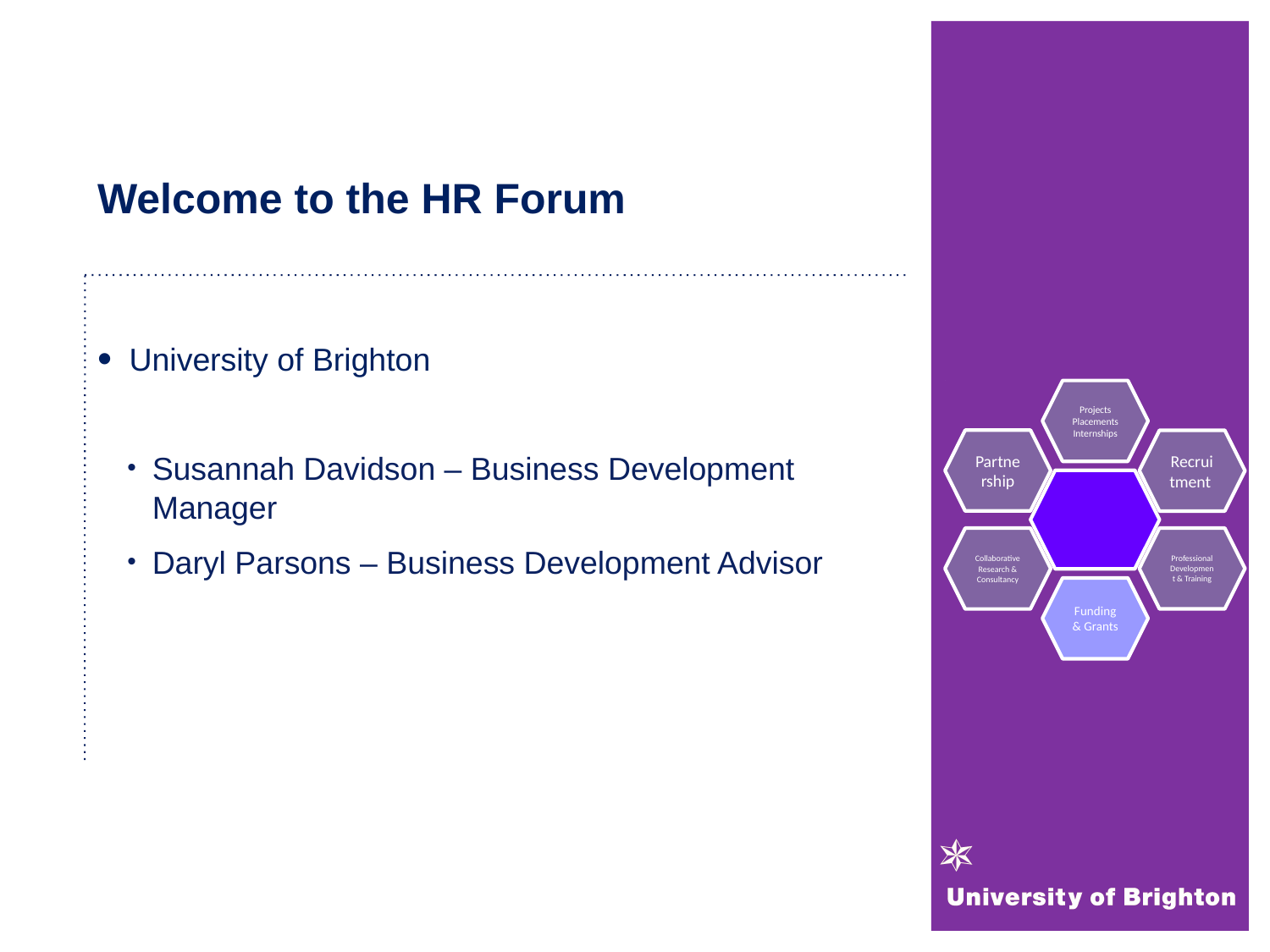

# Welcome to the HR Forum

University of Brighton

Susannah Davidson – Business Development Manager
Daryl Parsons – Business Development Advisor

Projects
Placements
Internships
Partnership
Recruitment
Professional Development & Training
Funding & Grants
Collaborative Research & Consultancy